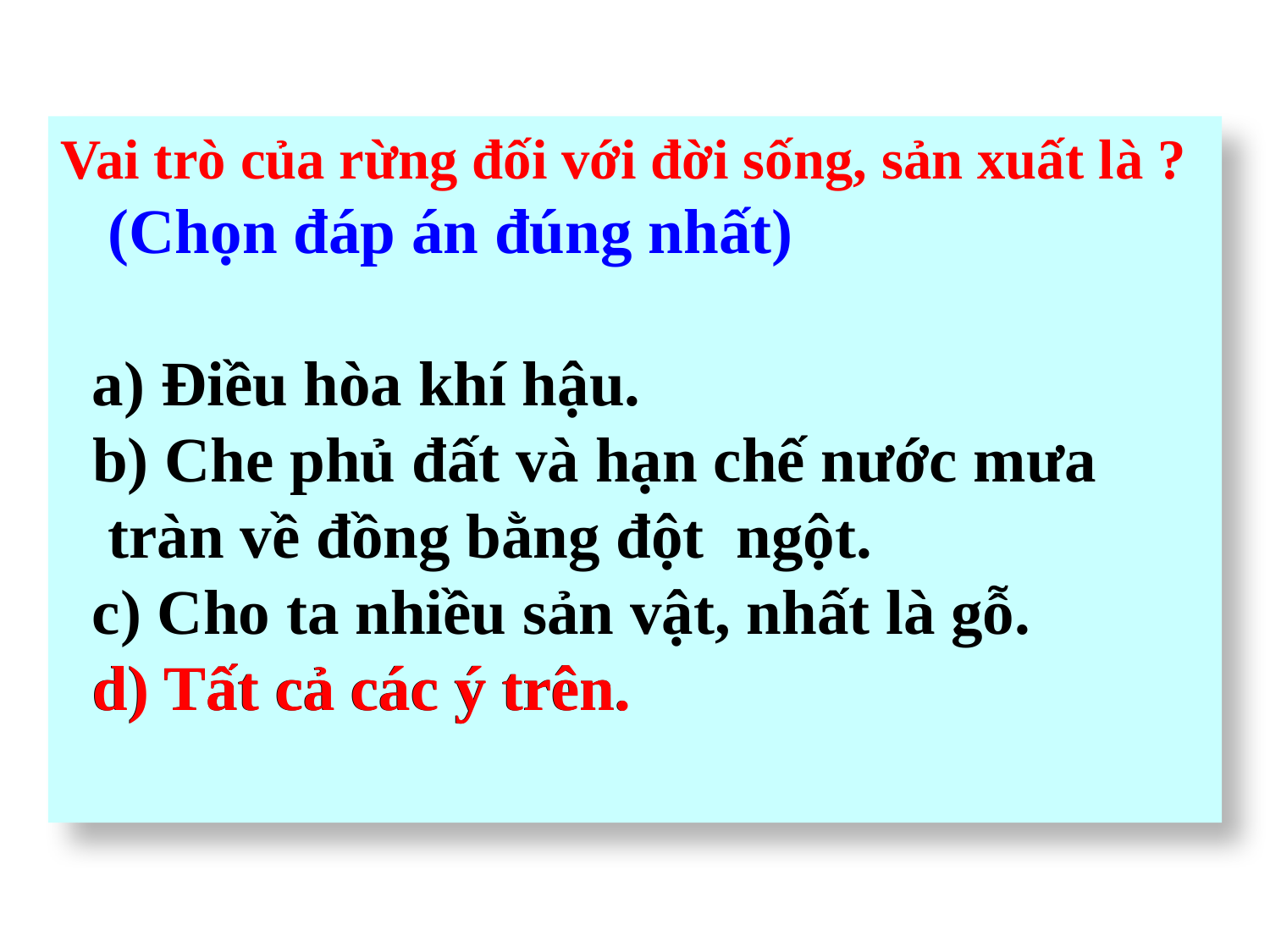

Vai trò của rừng đối với đời sống, sản xuất là ?
   (Chọn đáp án đúng nhất)

  a) Điều hòa khí hậu.
  b) Che phủ đất và hạn chế nước mưa tràn về đồng bằng đột  ngột.
  c) Cho ta nhiều sản vật, nhất là gỗ.
  d) Tất cả các ý trên.

d) Tất cả các ý trên.